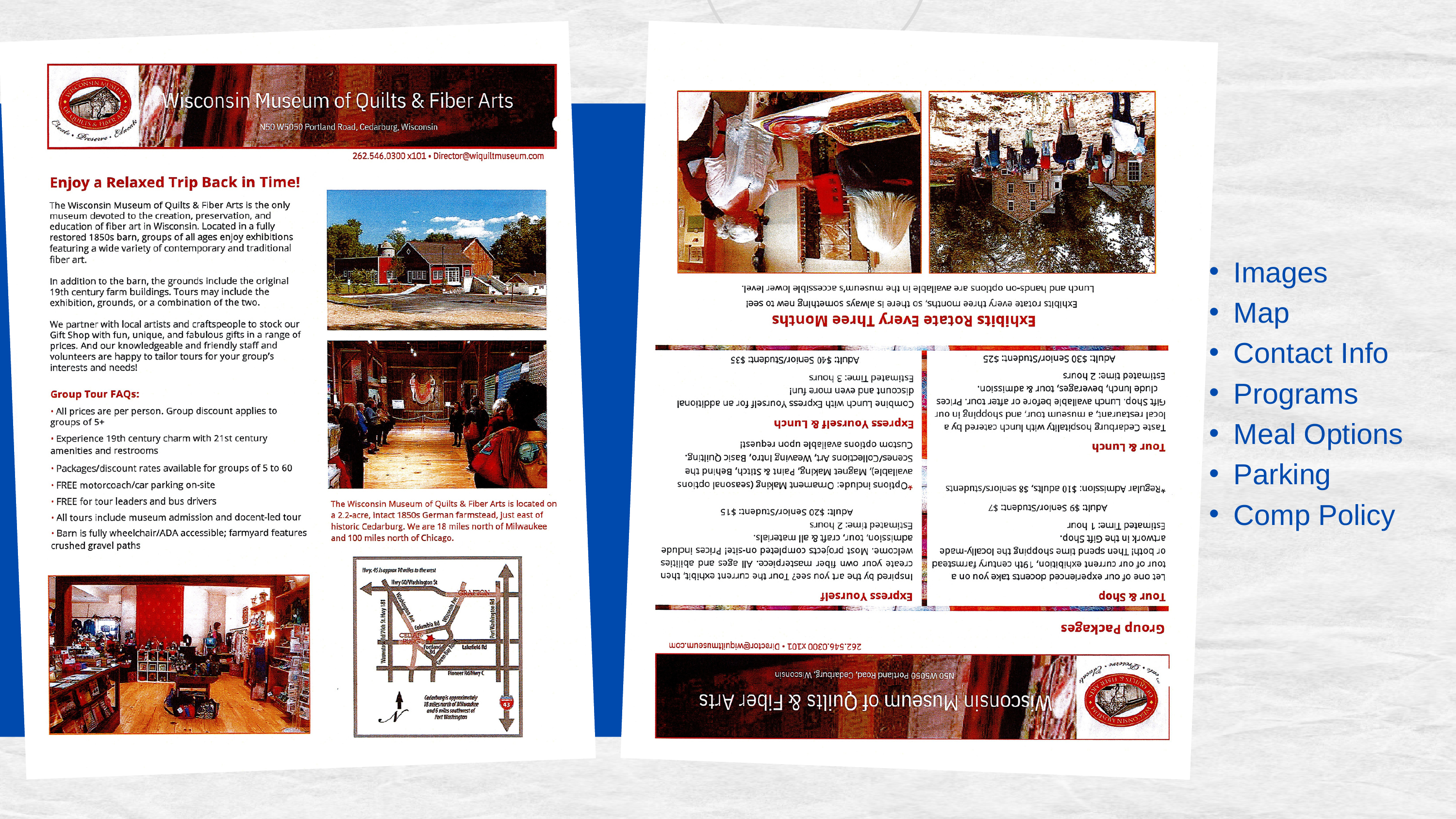

Images
Map
Contact Info
Programs
Meal Options
Parking
Comp Policy